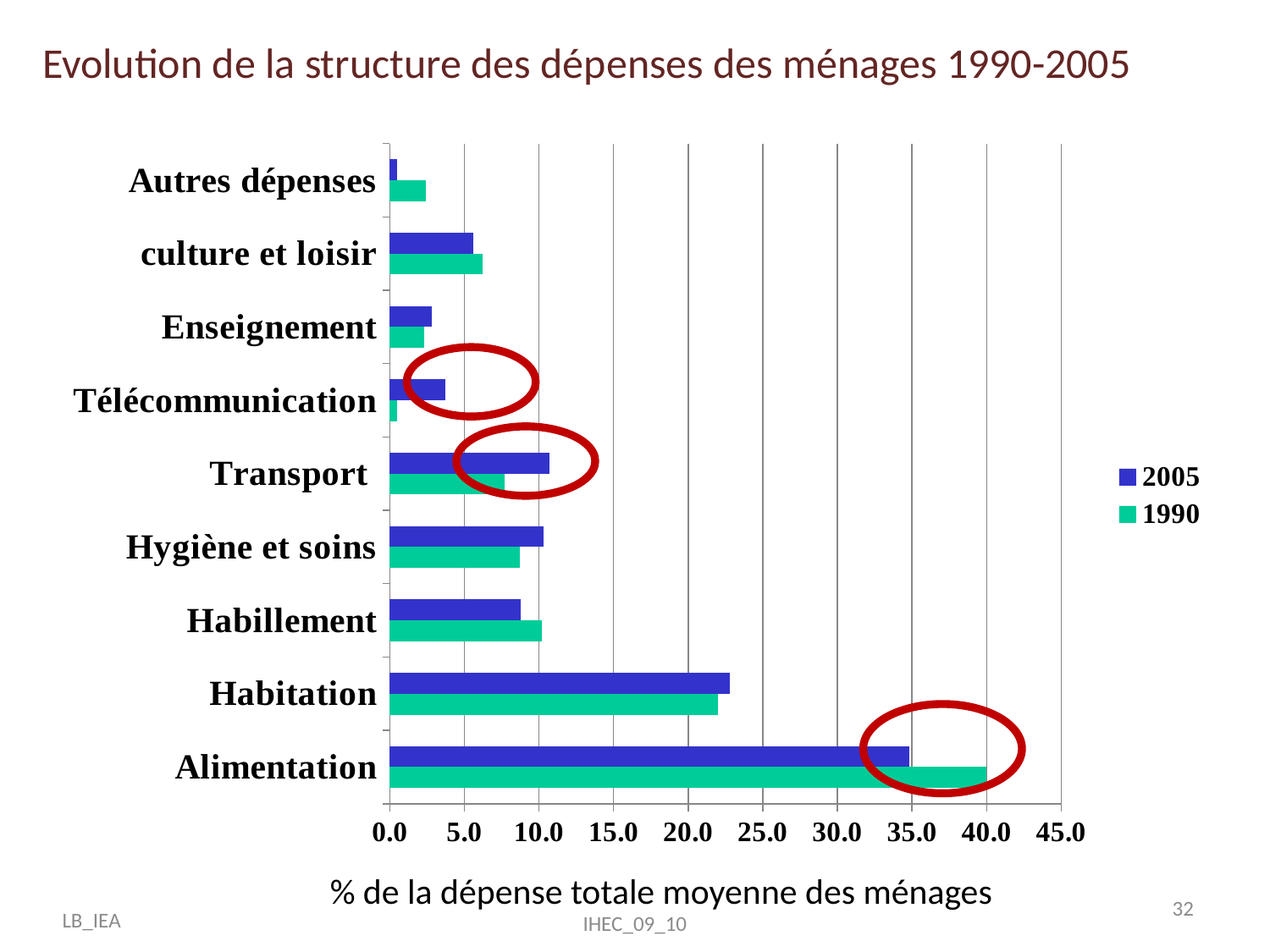

Evolution de la structure des dépenses des ménages 1990-2005

### Chart

| Category | 1990 | 2005 |
|---|---|---|
| Alimentation | 40.0 | 34.800000000000004 |
| Habitation | 22.0 | 22.8 |
| Habillement | 10.200000000000001 | 8.8 |
| Hygiène et soins | 8.700000000000001 | 10.3 |
| Transport  | 7.7 | 10.7 |
| Télécommunication | 0.5 | 3.7 |
| Enseignement | 2.3 | 2.8 |
| culture et loisir | 6.2 | 5.6 |
| Autres dépenses | 2.4 | 0.5 |

% de la dépense totale moyenne des ménages
32
LB_IEA
IHEC_09_10